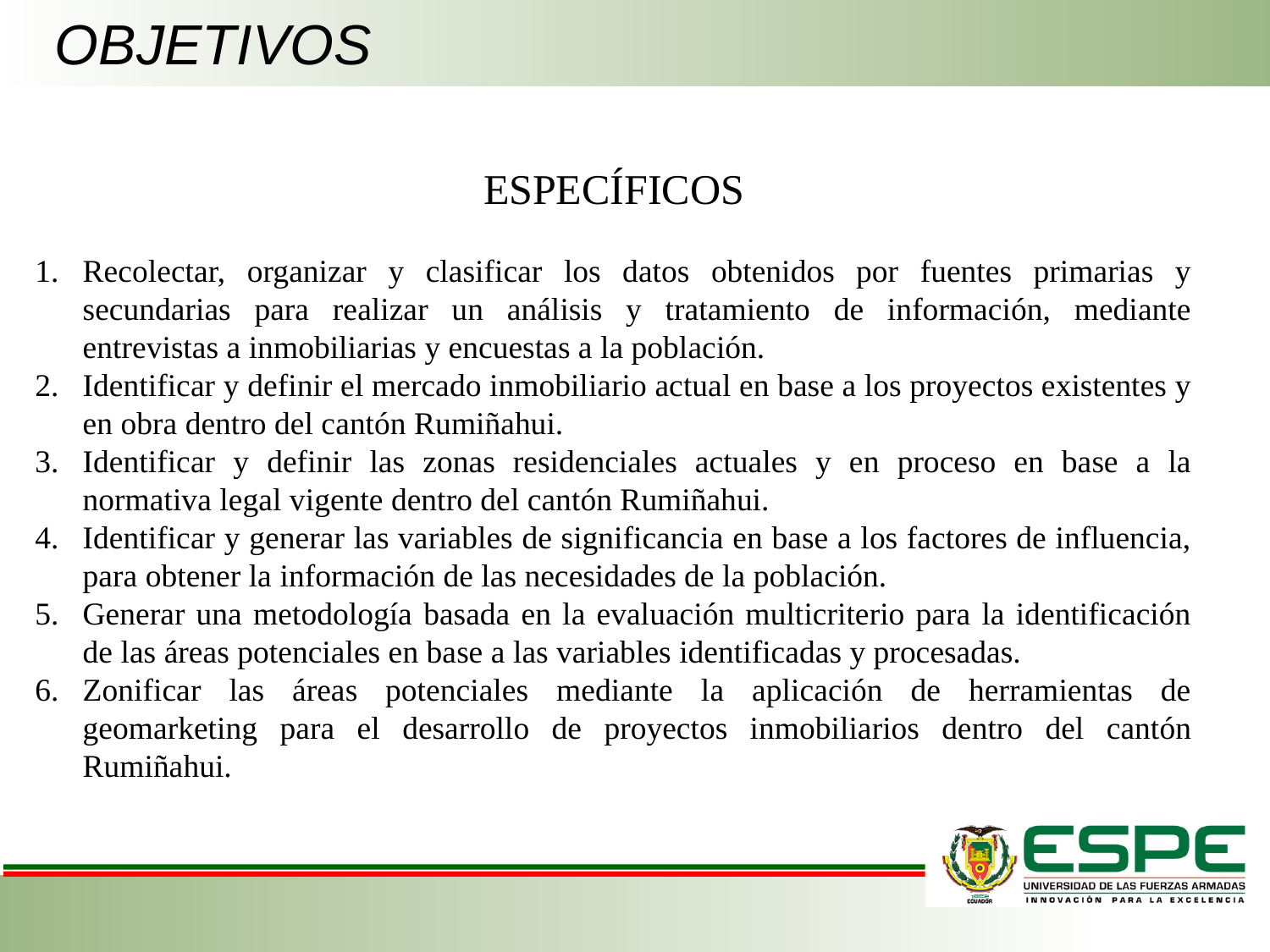

# OBJETIVOS
ESPECÍFICOS

Recolectar, organizar y clasificar los datos obtenidos por fuentes primarias y secundarias para realizar un análisis y tratamiento de información, mediante entrevistas a inmobiliarias y encuestas a la población.
Identificar y definir el mercado inmobiliario actual en base a los proyectos existentes y en obra dentro del cantón Rumiñahui.
Identificar y definir las zonas residenciales actuales y en proceso en base a la normativa legal vigente dentro del cantón Rumiñahui.
Identificar y generar las variables de significancia en base a los factores de influencia, para obtener la información de las necesidades de la población.
Generar una metodología basada en la evaluación multicriterio para la identificación de las áreas potenciales en base a las variables identificadas y procesadas.
Zonificar las áreas potenciales mediante la aplicación de herramientas de geomarketing para el desarrollo de proyectos inmobiliarios dentro del cantón Rumiñahui.